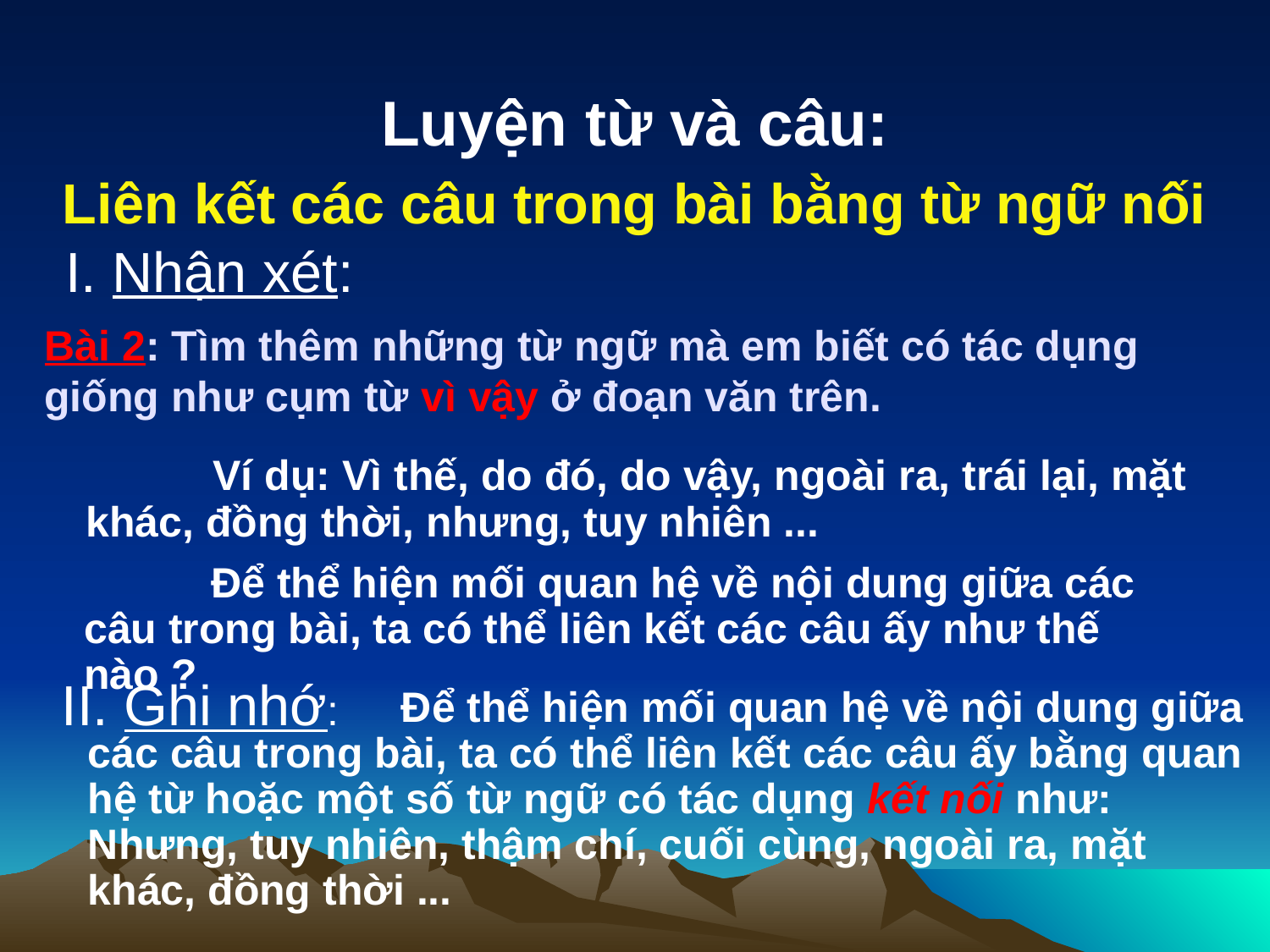

Luyện từ và câu:
Liên kết các câu trong bài bằng từ ngữ nối
I. Nhận xét:
# Bài 2: Tìm thêm những từ ngữ mà em biết có tác dụng giống như cụm từ vì vậy ở đoạn văn trên.
		Ví dụ: Vì thế, do đó, do vậy, ngoài ra, trái lại, mặt khác, đồng thời, nhưng, tuy nhiên ...
 		Để thể hiện mối quan hệ về nội dung giữa các câu trong bài, ta có thể liên kết các câu ấy như thế nào ?
II. Ghi nhớ:
 			     Để thể hiện mối quan hệ về nội dung giữa các câu trong bài, ta có thể liên kết các câu ấy bằng quan hệ từ hoặc một số từ ngữ có tác dụng kết nối như: Nhưng, tuy nhiên, thậm chí, cuối cùng, ngoài ra, mặt khác, đồng thời ...